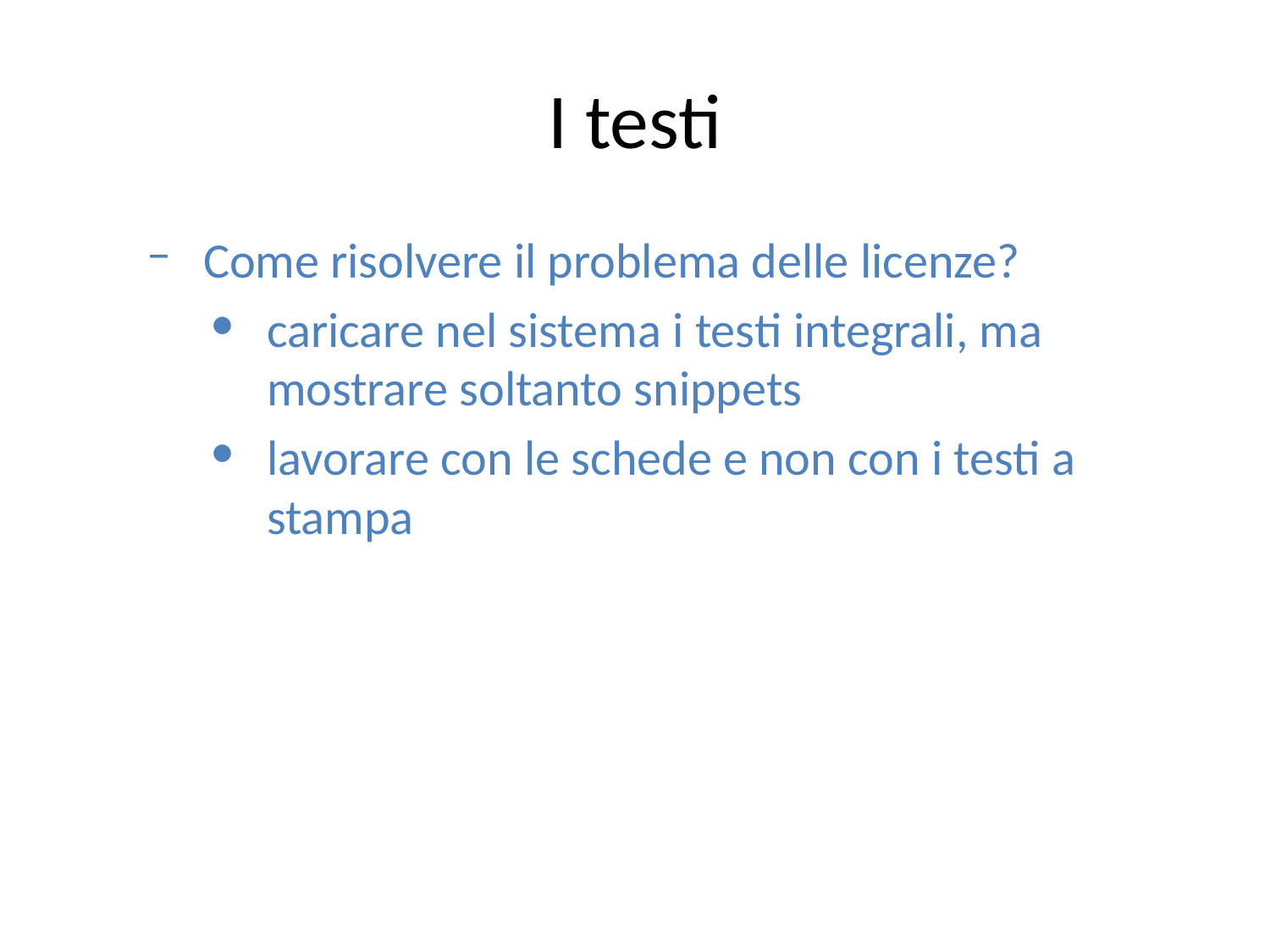

I testi
Come risolvere il problema delle licenze?
caricare nel sistema i testi integrali, ma mostrare soltanto snippets
lavorare con le schede e non con i testi a stampa